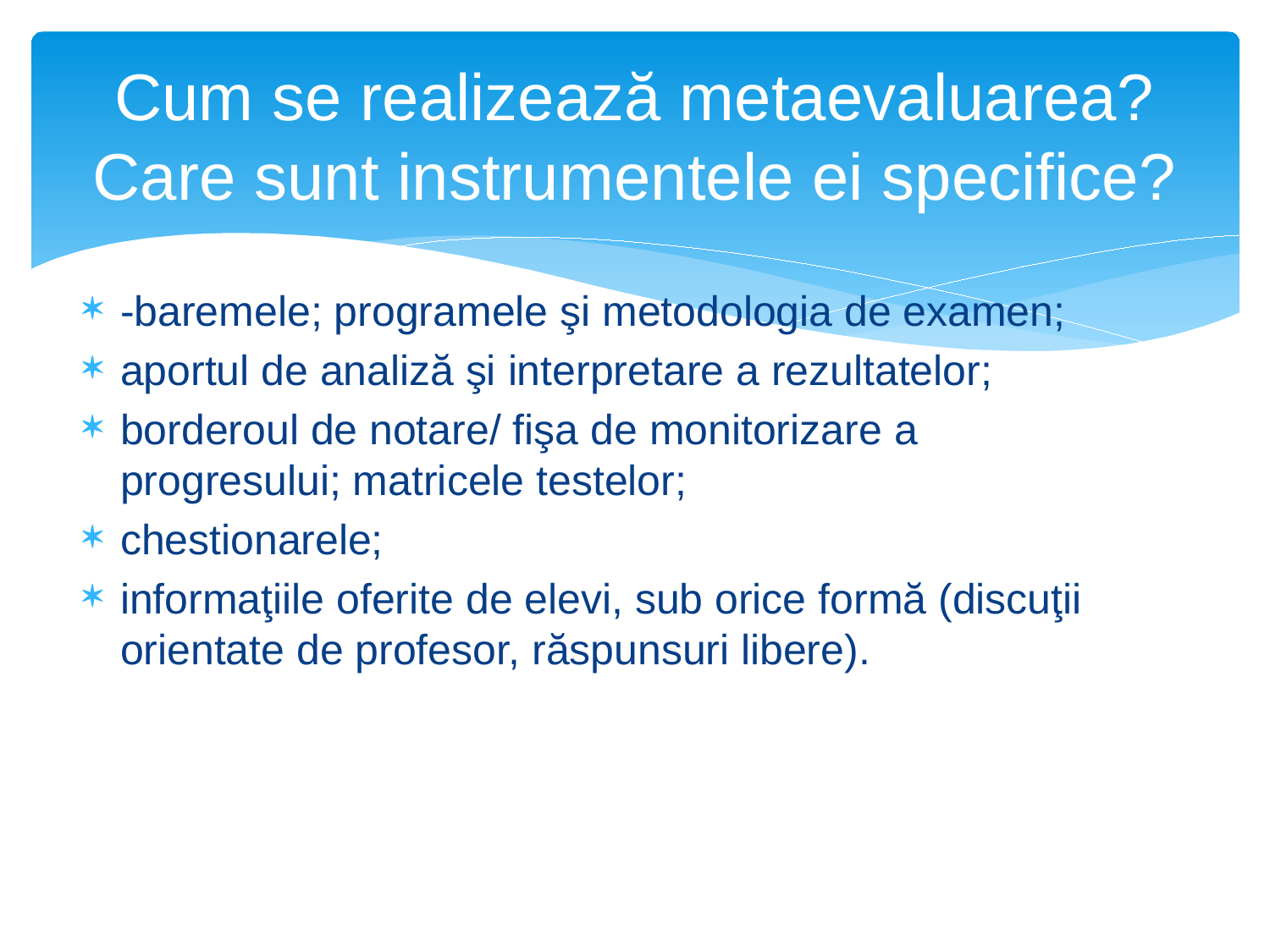

# Cum se realizează metaevaluarea? Care sunt instrumentele ei specifice?
-baremele; programele şi metodologia de examen;
aportul de analiză şi interpretare a rezultatelor;
borderoul de notare/ fişa de monitorizare a progresului; matricele testelor;
chestionarele;
informaţiile oferite de elevi, sub orice formă (discuţii orientate de profesor, răspunsuri libere).